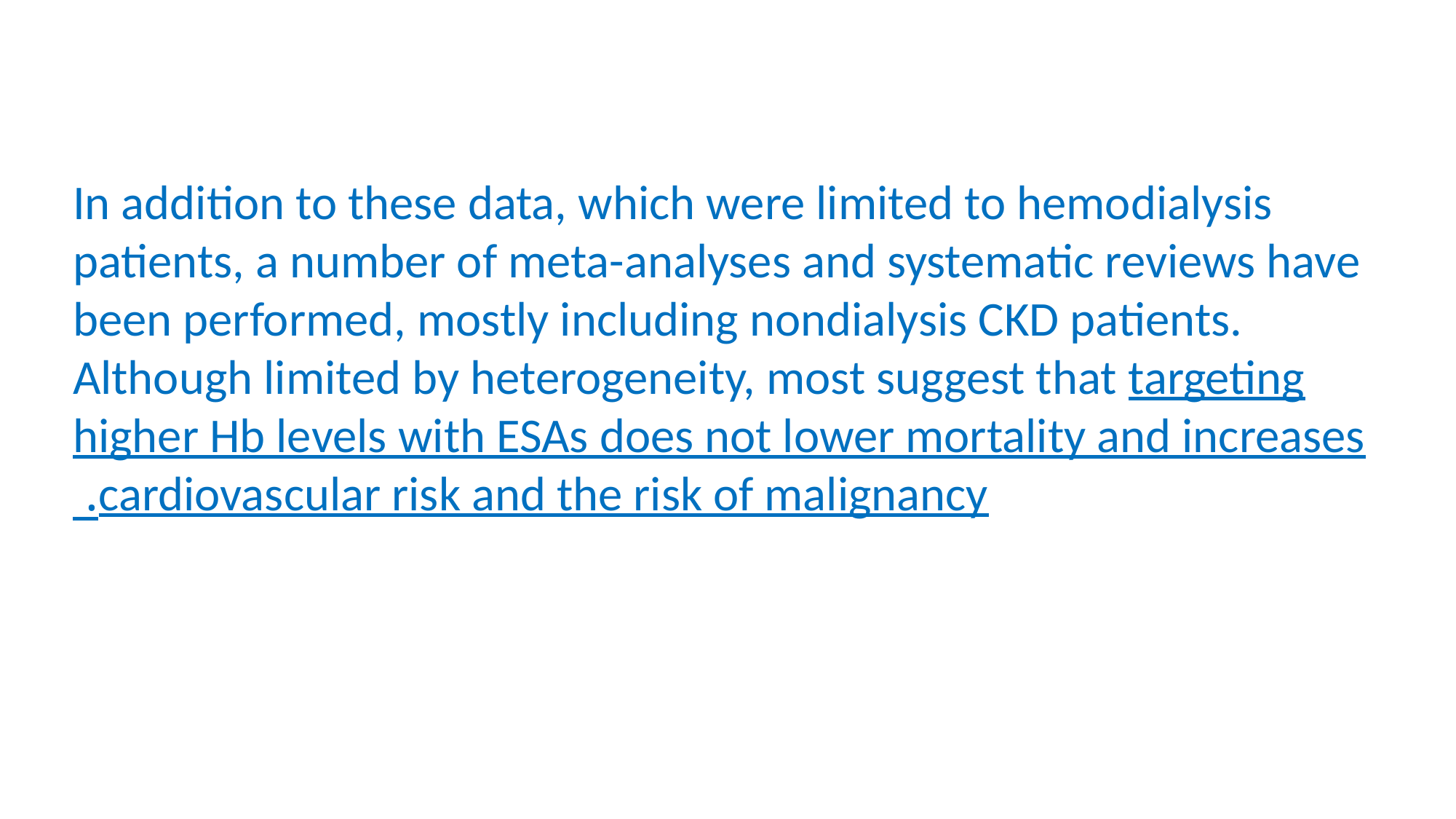

#
In addition to these data, which were limited to hemodialysis patients, a number of meta-analyses and systematic reviews have been performed, mostly including nondialysis CKD patients. Although limited by heterogeneity, most suggest that targeting higher Hb levels with ESAs does not lower mortality and increases cardiovascular risk and the risk of malignancy.